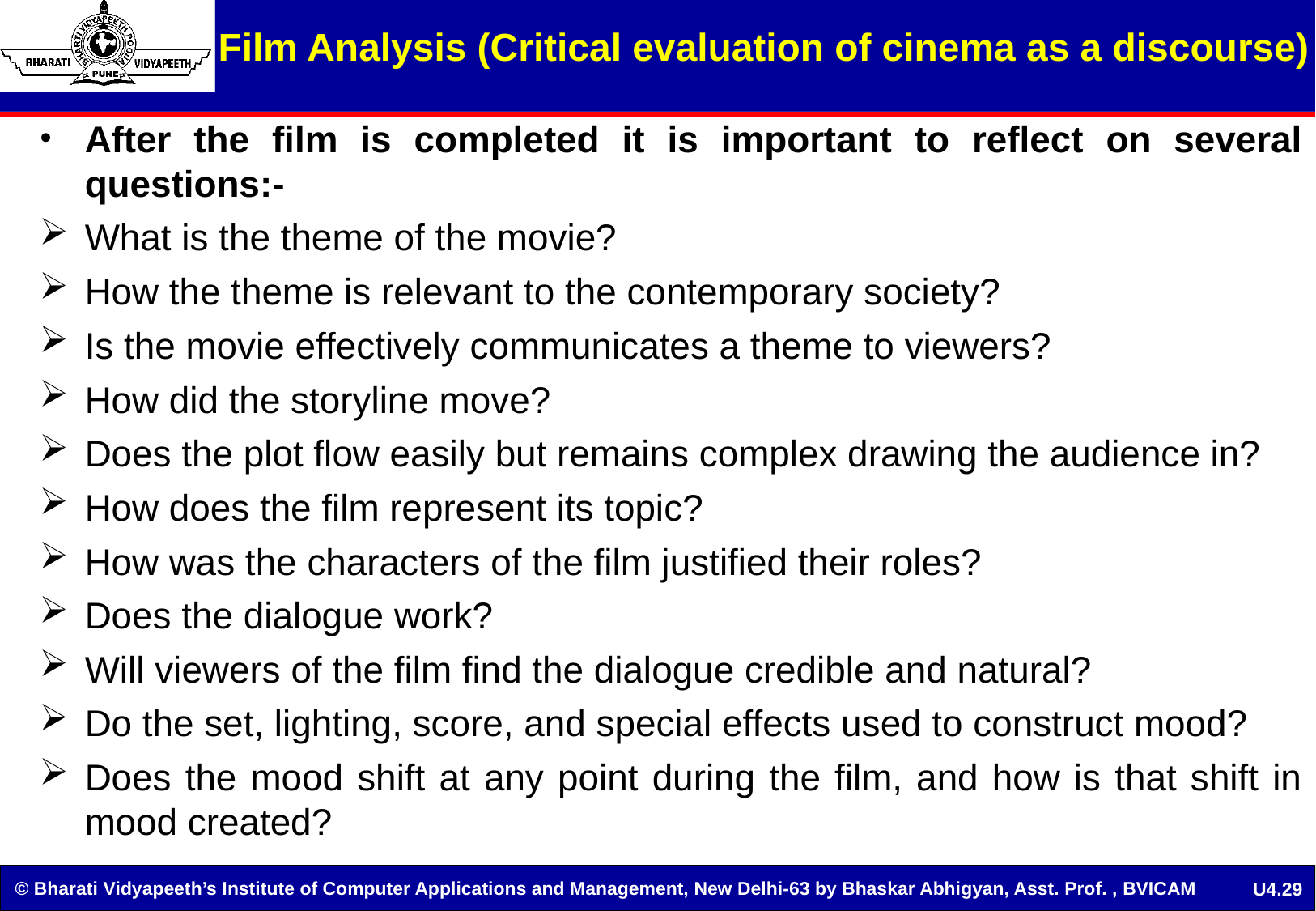

Film Analysis (Critical evaluation of cinema as a discourse)
After the film is completed it is important to reflect on several questions:-
What is the theme of the movie?
How the theme is relevant to the contemporary society?
Is the movie effectively communicates a theme to viewers?
How did the storyline move?
Does the plot flow easily but remains complex drawing the audience in?
How does the film represent its topic?
How was the characters of the film justified their roles?
Does the dialogue work?
Will viewers of the film find the dialogue credible and natural?
Do the set, lighting, score, and special effects used to construct mood?
Does the mood shift at any point during the film, and how is that shift in mood created?